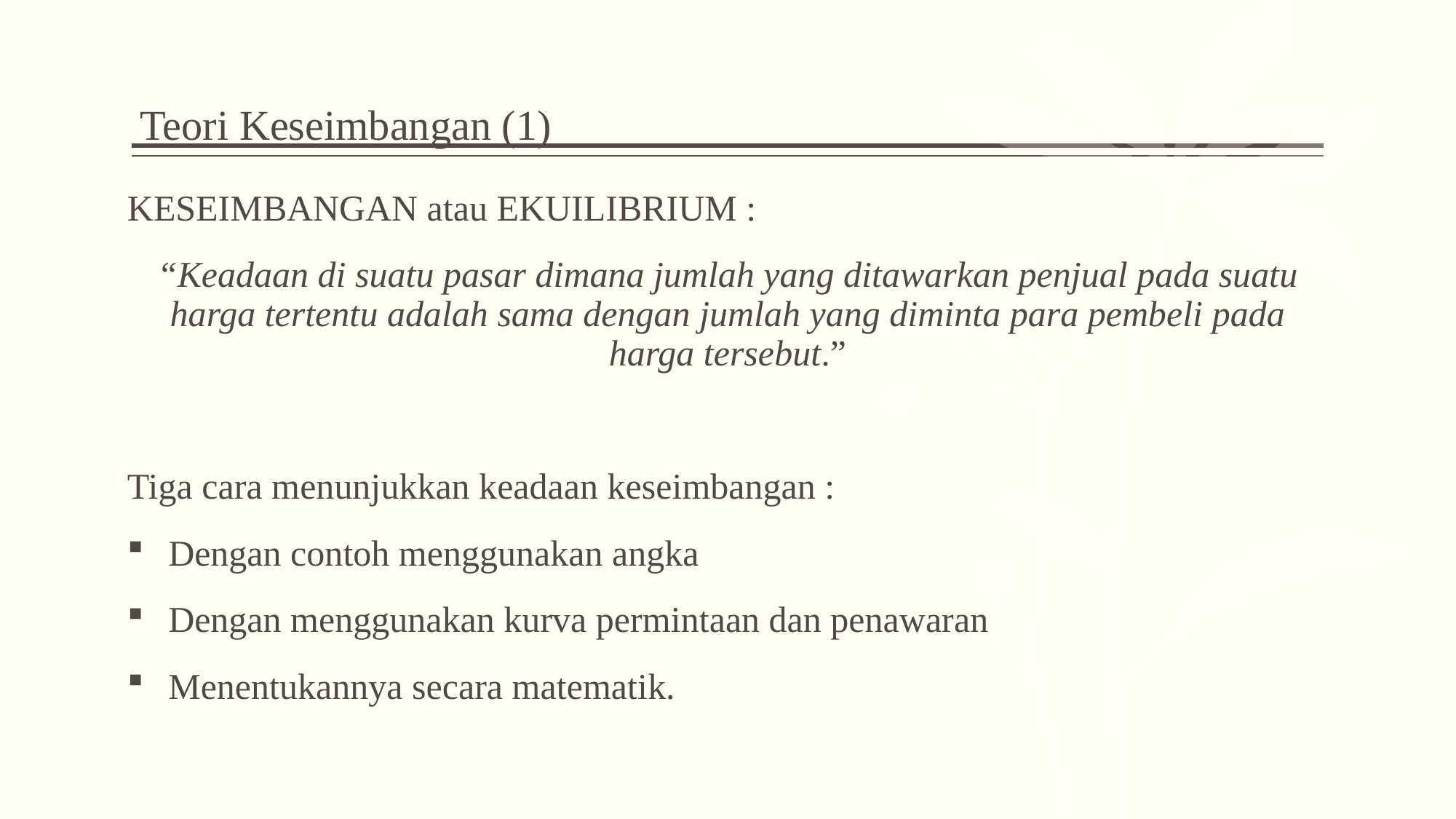

# Teori Keseimbangan (1)
KESEIMBANGAN atau EKUILIBRIUM :
“Keadaan di suatu pasar dimana jumlah yang ditawarkan penjual pada suatu harga tertentu adalah sama dengan jumlah yang diminta para pembeli pada harga tersebut.”

Tiga cara menunjukkan keadaan keseimbangan :
Dengan contoh menggunakan angka
Dengan menggunakan kurva permintaan dan penawaran
Menentukannya secara matematik.